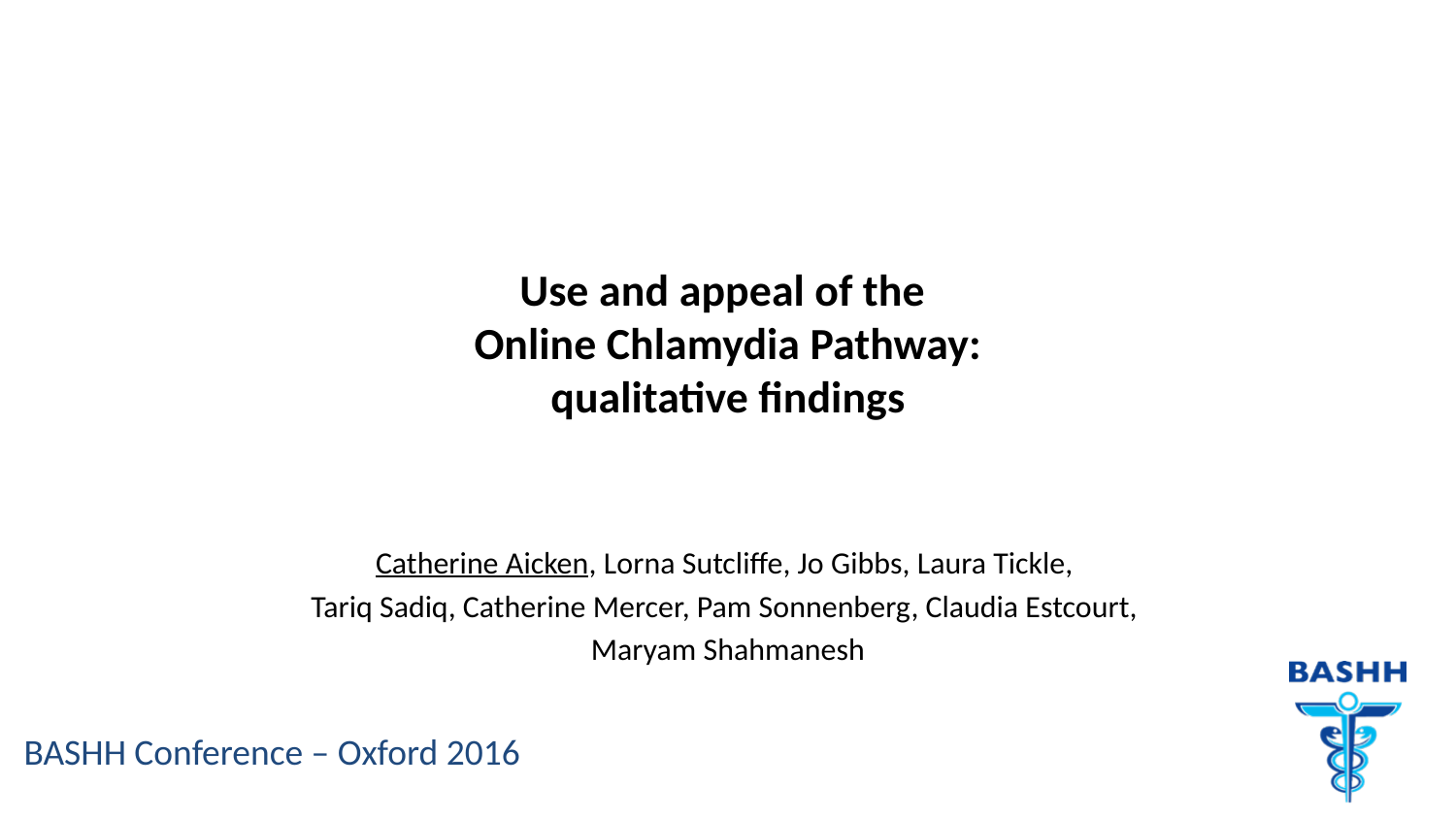

# Use and appeal of the Online Chlamydia Pathway: qualitative findings
Catherine Aicken, Lorna Sutcliffe, Jo Gibbs, Laura Tickle,
Tariq Sadiq, Catherine Mercer, Pam Sonnenberg, Claudia Estcourt,
Maryam Shahmanesh